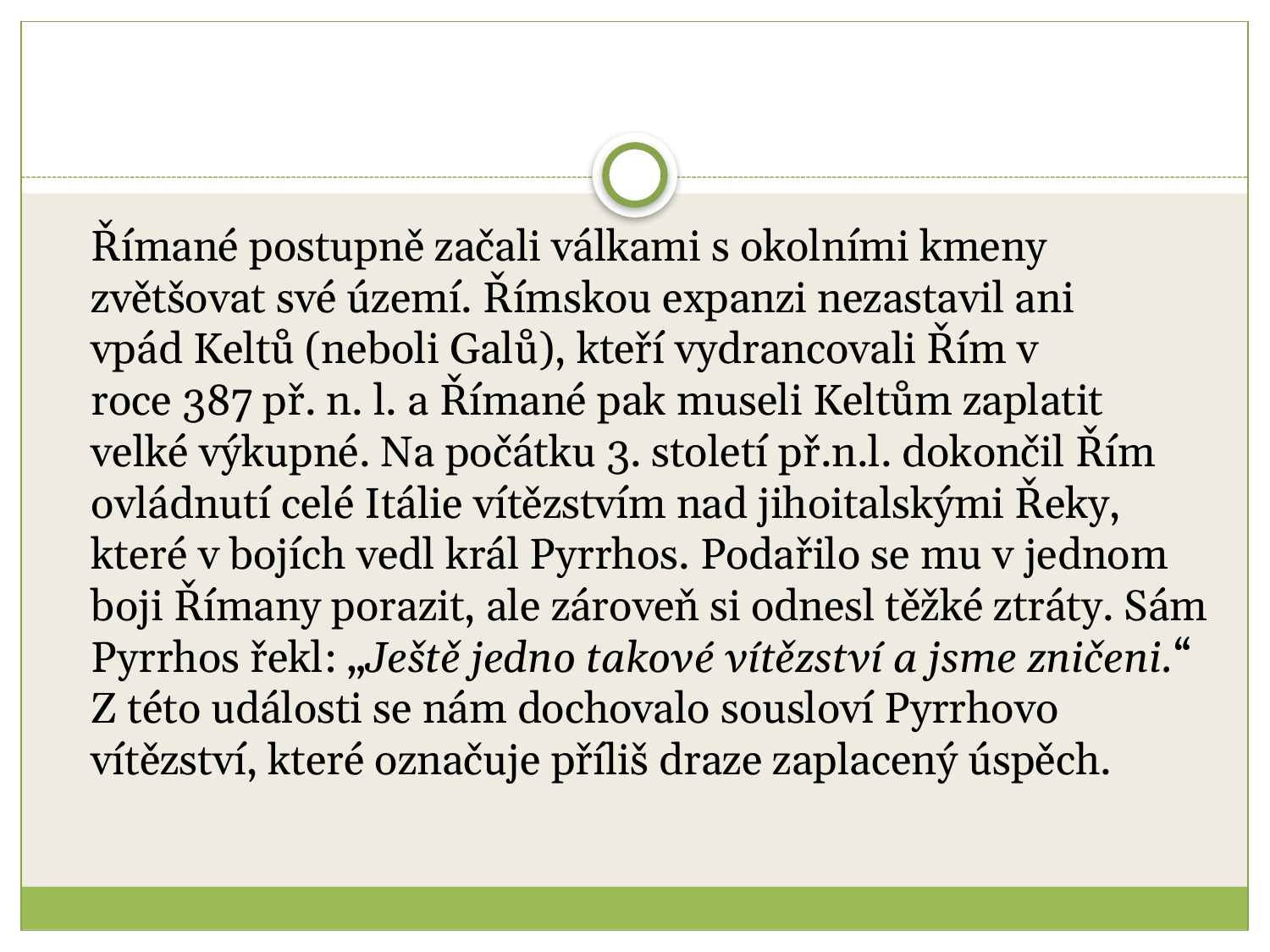

#
	Římané postupně začali válkami s okolními kmeny zvětšovat své území. Římskou expanzi nezastavil ani vpád Keltů (neboli Galů), kteří vydrancovali Řím v roce 387 př. n. l. a Římané pak museli Keltům zaplatit velké výkupné. Na počátku 3. století př.n.l. dokončil Řím ovládnutí celé Itálie vítězstvím nad jihoitalskými Řeky, které v bojích vedl král Pyrrhos. Podařilo se mu v jednom boji Římany porazit, ale zároveň si odnesl těžké ztráty. Sám Pyrrhos řekl: „Ještě jedno takové vítězství a jsme zničeni.“ Z této události se nám dochovalo sousloví Pyrrhovo vítězství, které označuje příliš draze zaplacený úspěch.